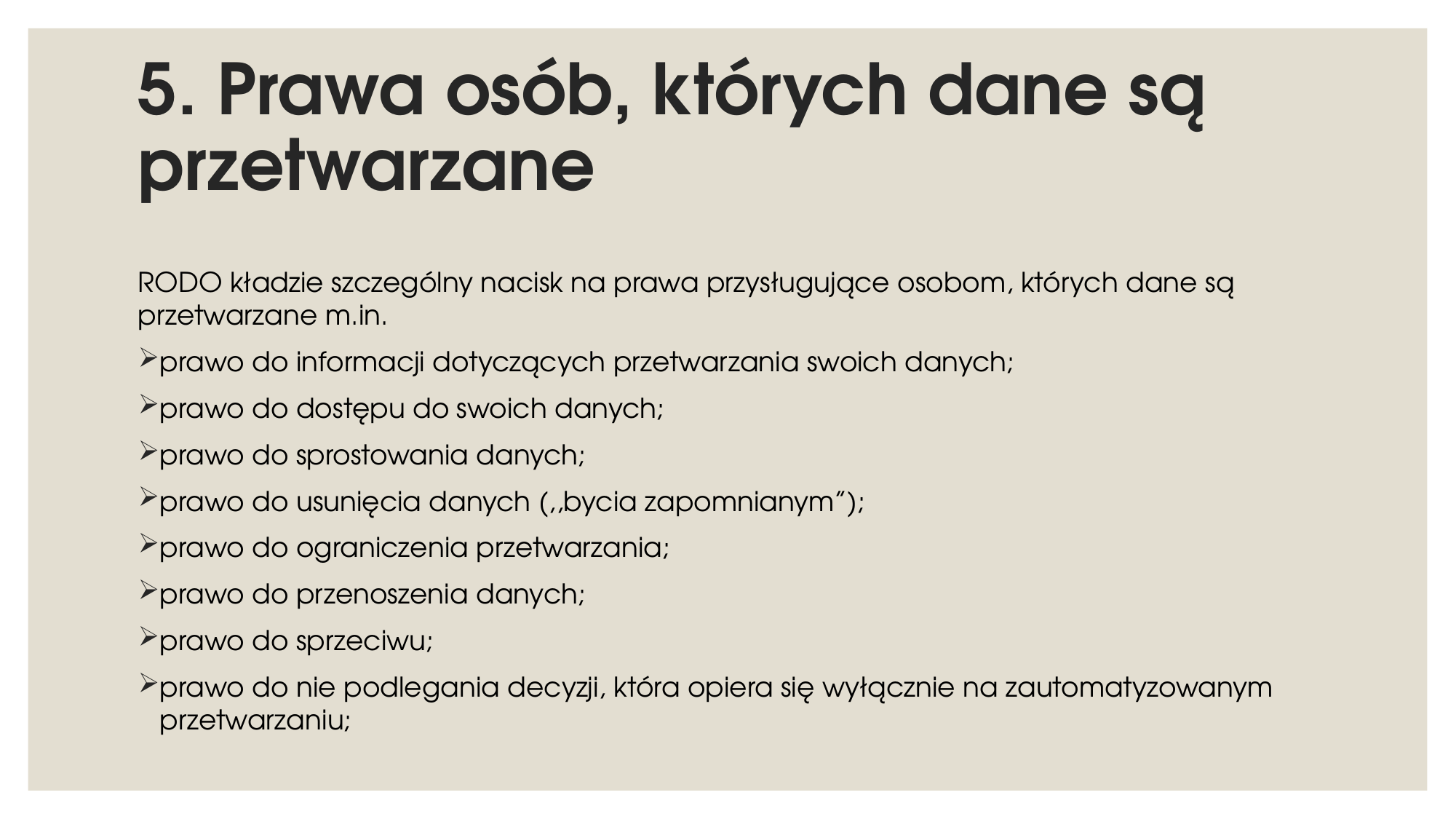

# 5. Prawa osób, których dane są przetwarzane
RODO kładzie szczególny nacisk na prawa przysługujące osobom, których dane są przetwarzane m.in.
prawo do informacji dotyczących przetwarzania swoich danych;
prawo do dostępu do swoich danych;
prawo do sprostowania danych;
prawo do usunięcia danych (,,bycia zapomnianym”);
prawo do ograniczenia przetwarzania;
prawo do przenoszenia danych;
prawo do sprzeciwu;
prawo do nie podlegania decyzji, która opiera się wyłącznie na zautomatyzowanym przetwarzaniu;